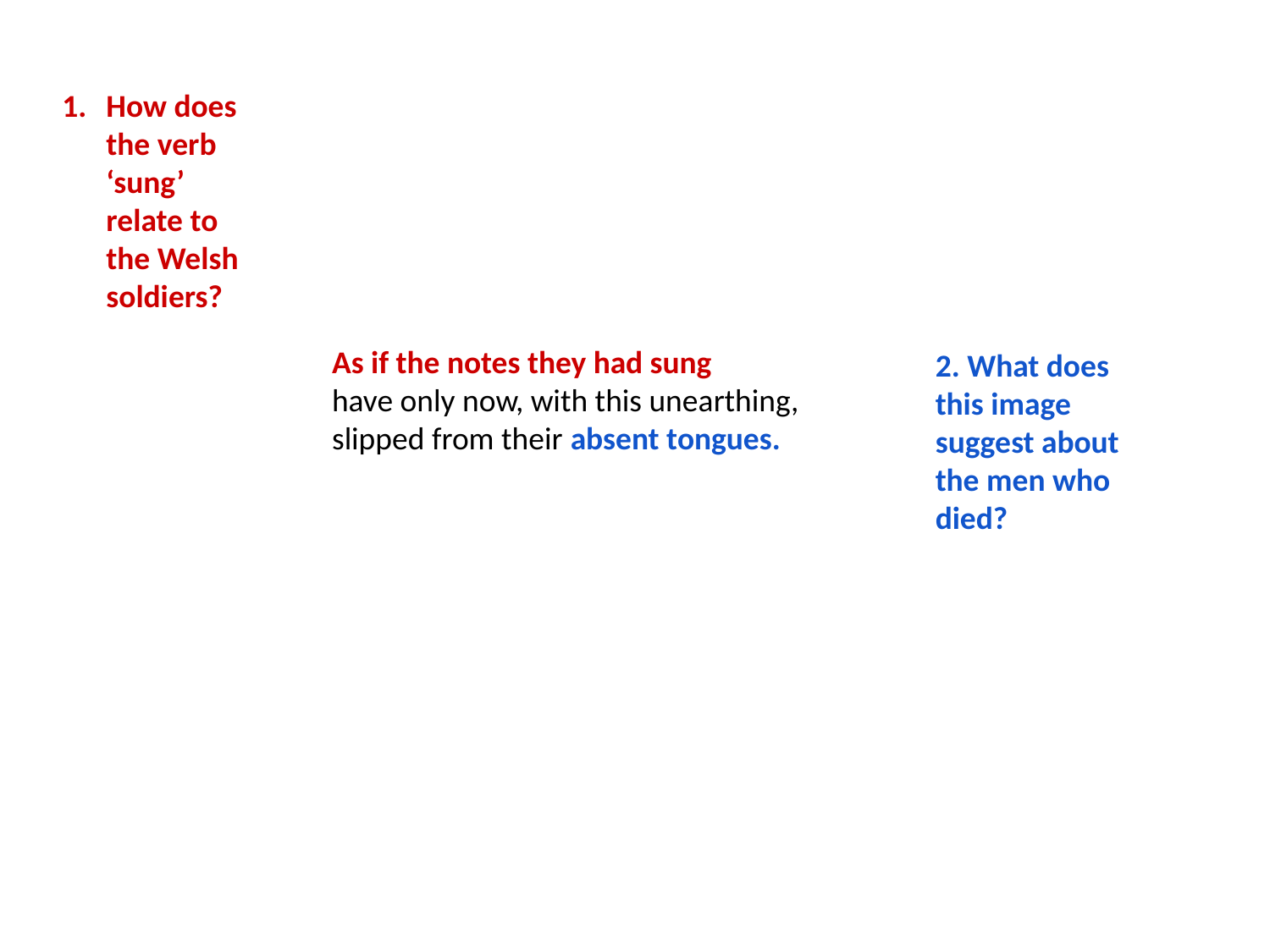

How does the verb ‘sung’ relate to the Welsh soldiers?
As if the notes they had sung
have only now, with this unearthing,
slipped from their absent tongues.
2. What does this image suggest about the men who died?